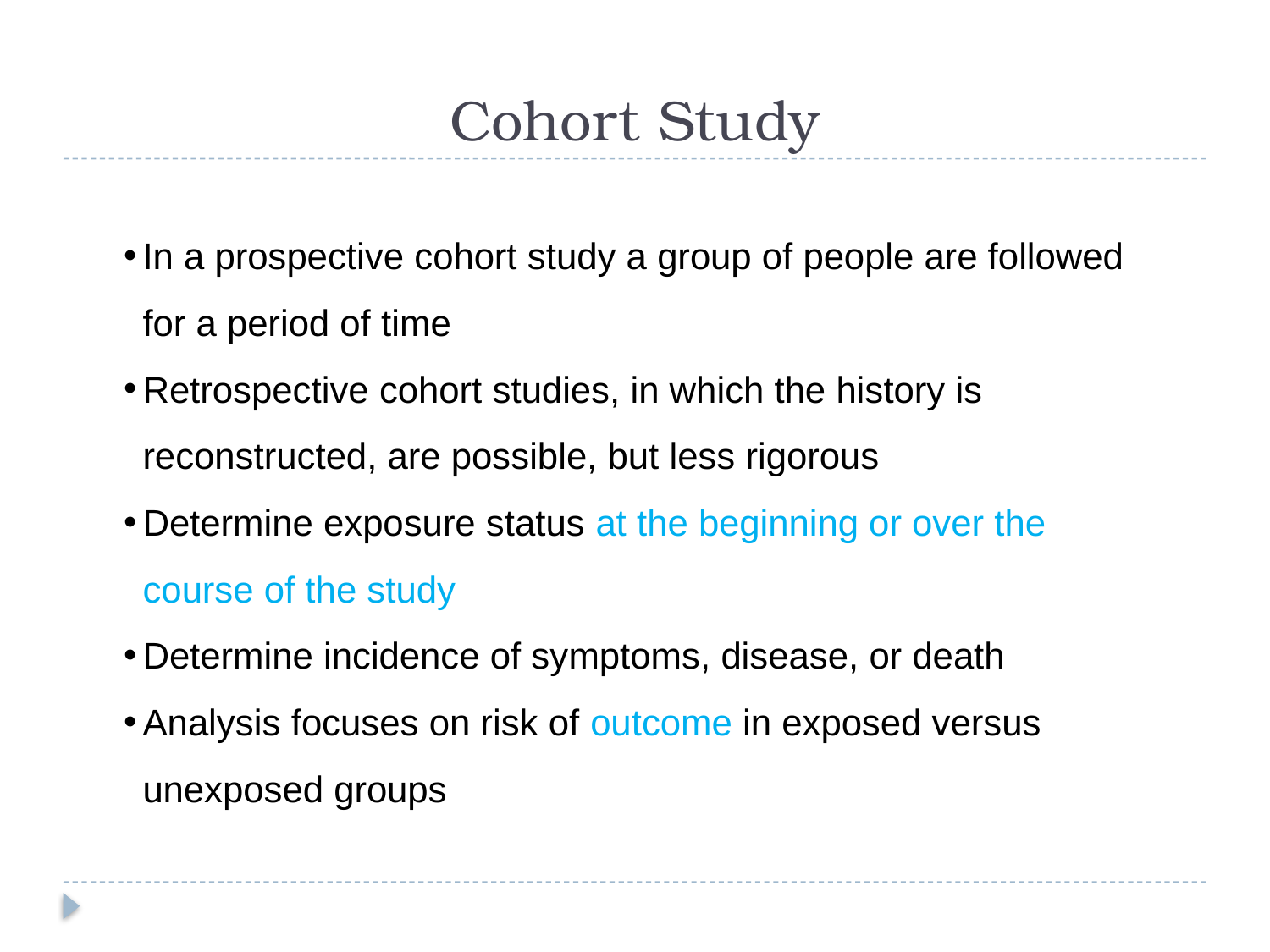

# Cohort Study
In a prospective cohort study a group of people are followed for a period of time
Retrospective cohort studies, in which the history is reconstructed, are possible, but less rigorous
Determine exposure status at the beginning or over the course of the study
Determine incidence of symptoms, disease, or death
Analysis focuses on risk of outcome in exposed versus unexposed groups